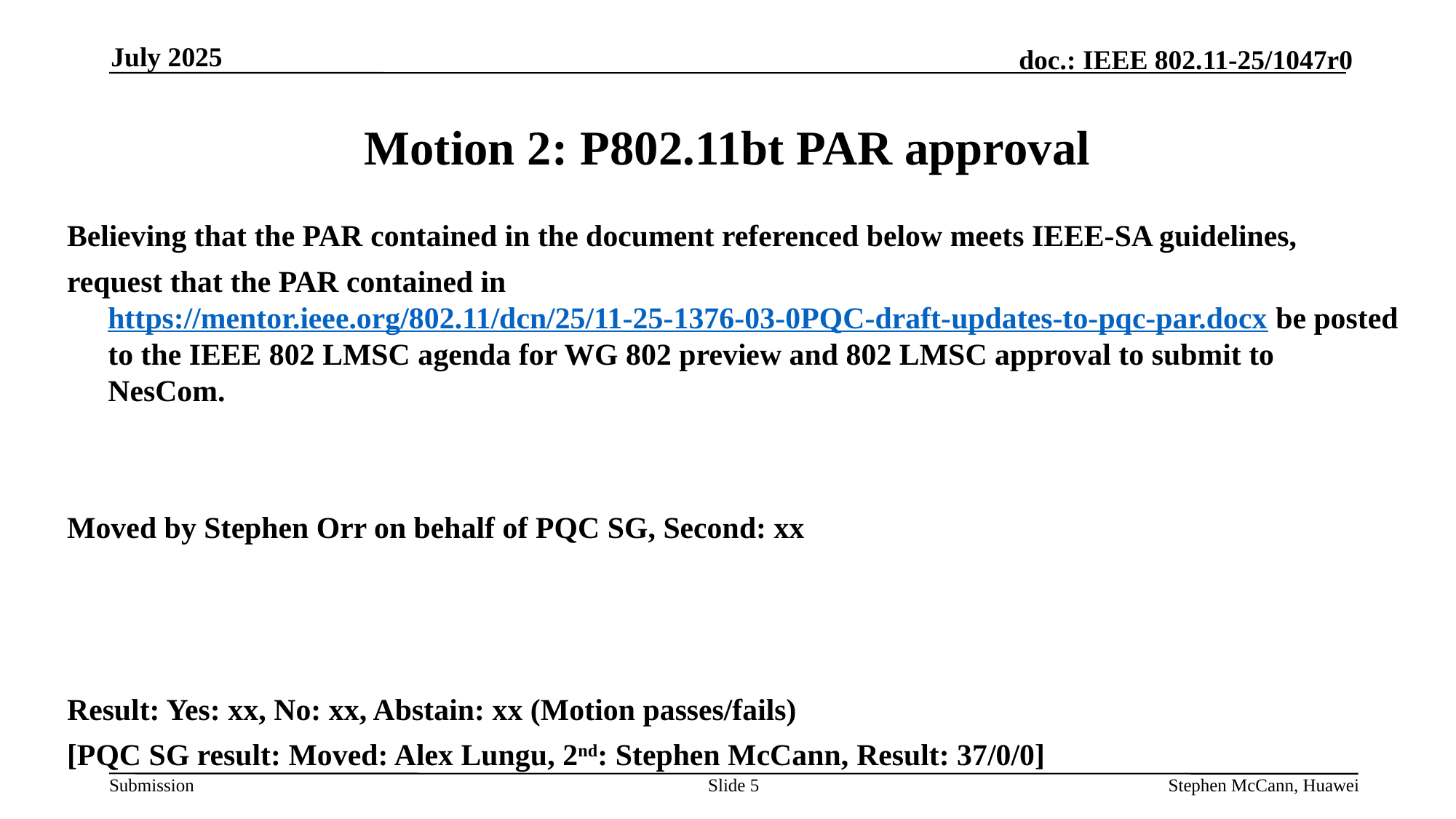

July 2025
# Motion 2: P802.11bt PAR approval
Believing that the PAR contained in the document referenced below meets IEEE-SA guidelines,
request that the PAR contained in https://mentor.ieee.org/802.11/dcn/25/11-25-1376-03-0PQC-draft-updates-to-pqc-par.docx be posted to the IEEE 802 LMSC agenda for WG 802 preview and 802 LMSC approval to submit to NesCom.

Moved by Stephen Orr on behalf of PQC SG, Second: xx

Result: Yes: xx, No: xx, Abstain: xx (Motion passes/fails)
[PQC SG result: Moved: Alex Lungu, 2nd: Stephen McCann, Result: 37/0/0]

Slide 5
Stephen McCann, Huawei